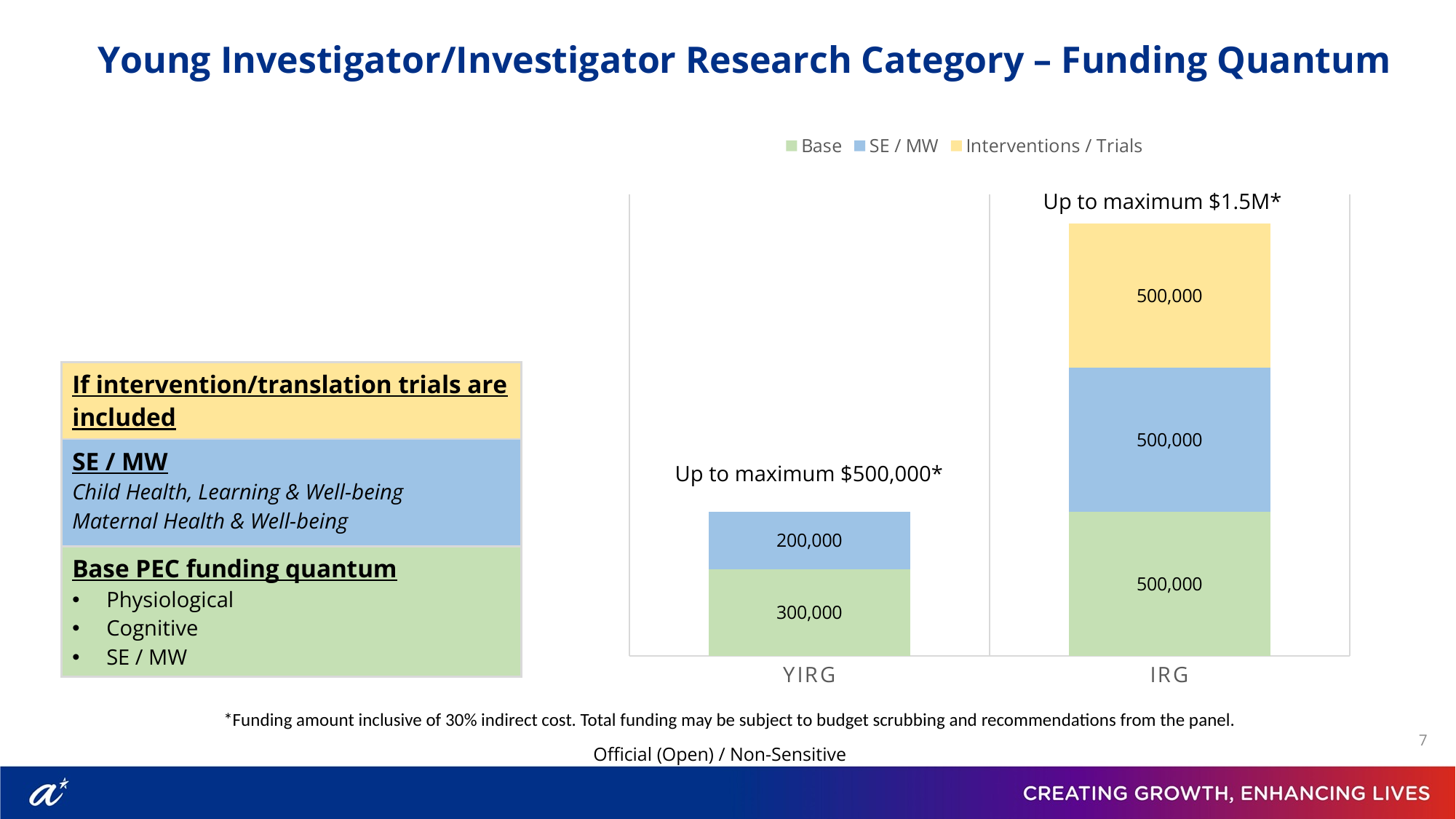

Young Investigator/Investigator Research Category – Funding Quantum

### Chart

| Category | Base | SE / MW | Interventions / Trials |
|---|---|---|---|
| YIRG | 300000.0 | 200000.0 | None |
| IRG | 500000.0 | 500000.0 | 500000.0 |
Up to maximum $1.5M*
| If intervention/translation trials are included |
| --- |
| SE / MW Child Health, Learning & Well-being Maternal Health & Well-being |
| Base PEC funding quantum Physiological Cognitive SE / MW |
Up to maximum $500,000*
*Funding amount inclusive of 30% indirect cost. Total funding may be subject to budget scrubbing and recommendations from the panel.

Official (Open) / Non-Sensitive